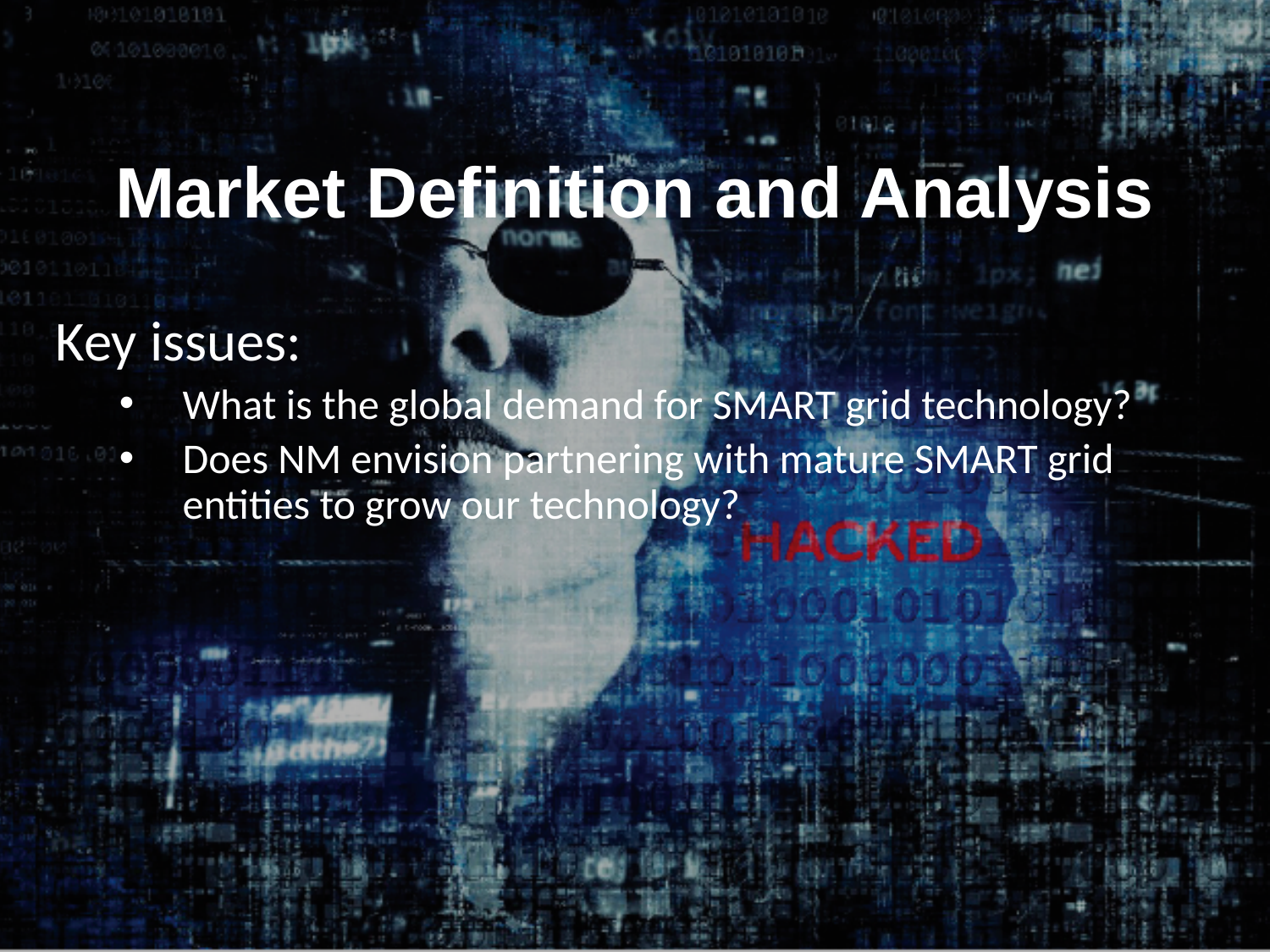

Market Definition and Analysis

Key issues:
What is the global demand for SMART grid technology?
Does NM envision partnering with mature SMART grid entities to grow our technology?